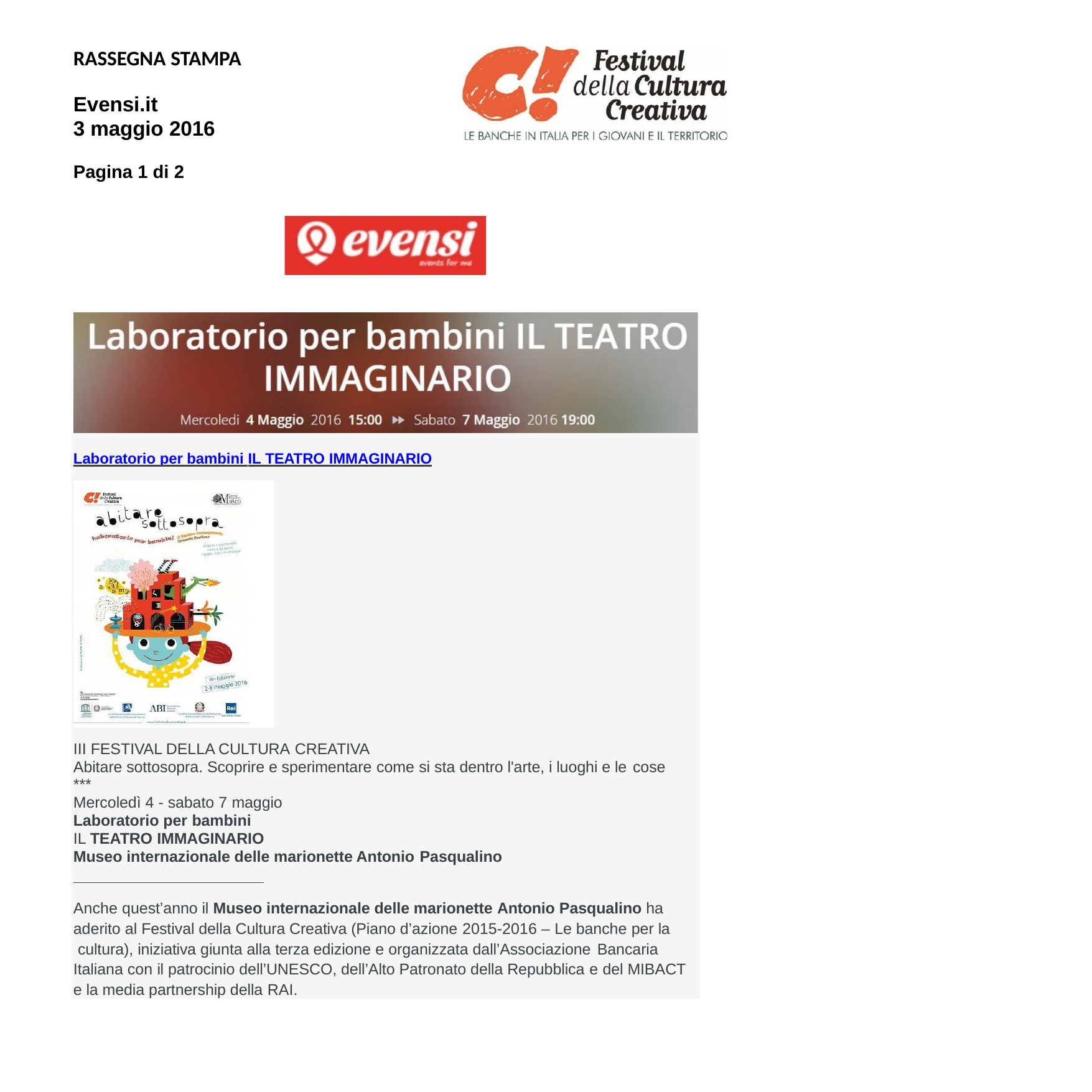

RASSEGNA STAMPA

Evensi.it
3 maggio 2016
Pagina 1 di 2

Laboratorio per bambini IL TEATRO IMMAGINARIO

III FESTIVAL DELLA CULTURA CREATIVA
Abitare sottosopra. Scoprire e sperimentare come si sta dentro l'arte, i luoghi e le cose
***
Mercoledì 4 - sabato 7 maggio
Laboratorio per bambini
IL TEATRO IMMAGINARIO
Museo internazionale delle marionette Antonio Pasqualino

Anche quest’anno il Museo internazionale delle marionette Antonio Pasqualino ha  aderito al Festival della Cultura Creativa (Piano d’azione 2015-2016 – Le banche per la  cultura), iniziativa giunta alla terza edizione e organizzata dall’Associazione Bancaria
Italiana con il patrocinio dell’UNESCO, dell’Alto Patronato della Repubblica e del MIBACT  e la media partnership della RAI.